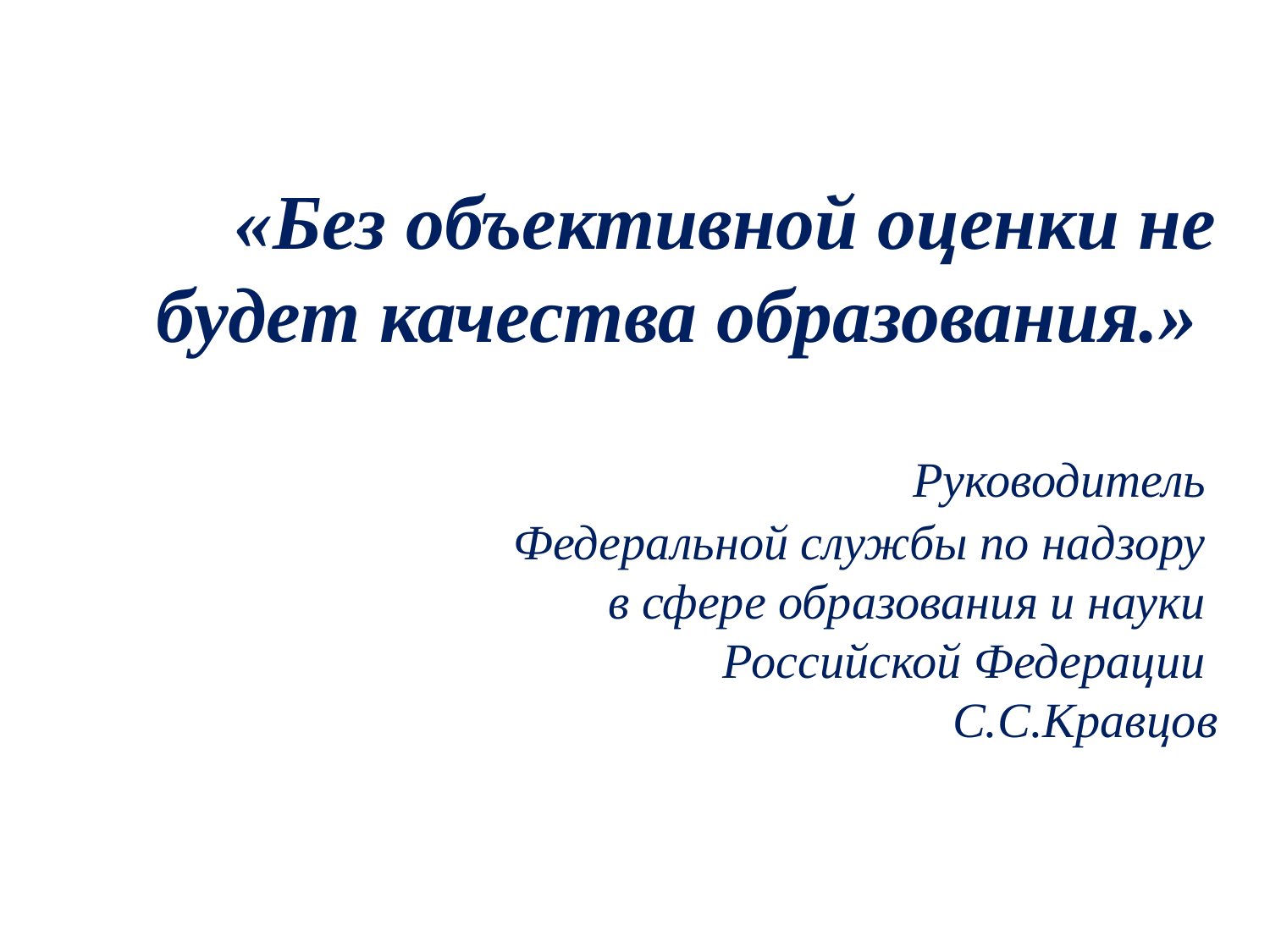

«Без объективной оценки не будет качества образования.»
		Руководитель
Федеральной службы по надзору
в сфере образования и науки
Российской Федерации
С.С.Кравцов
#